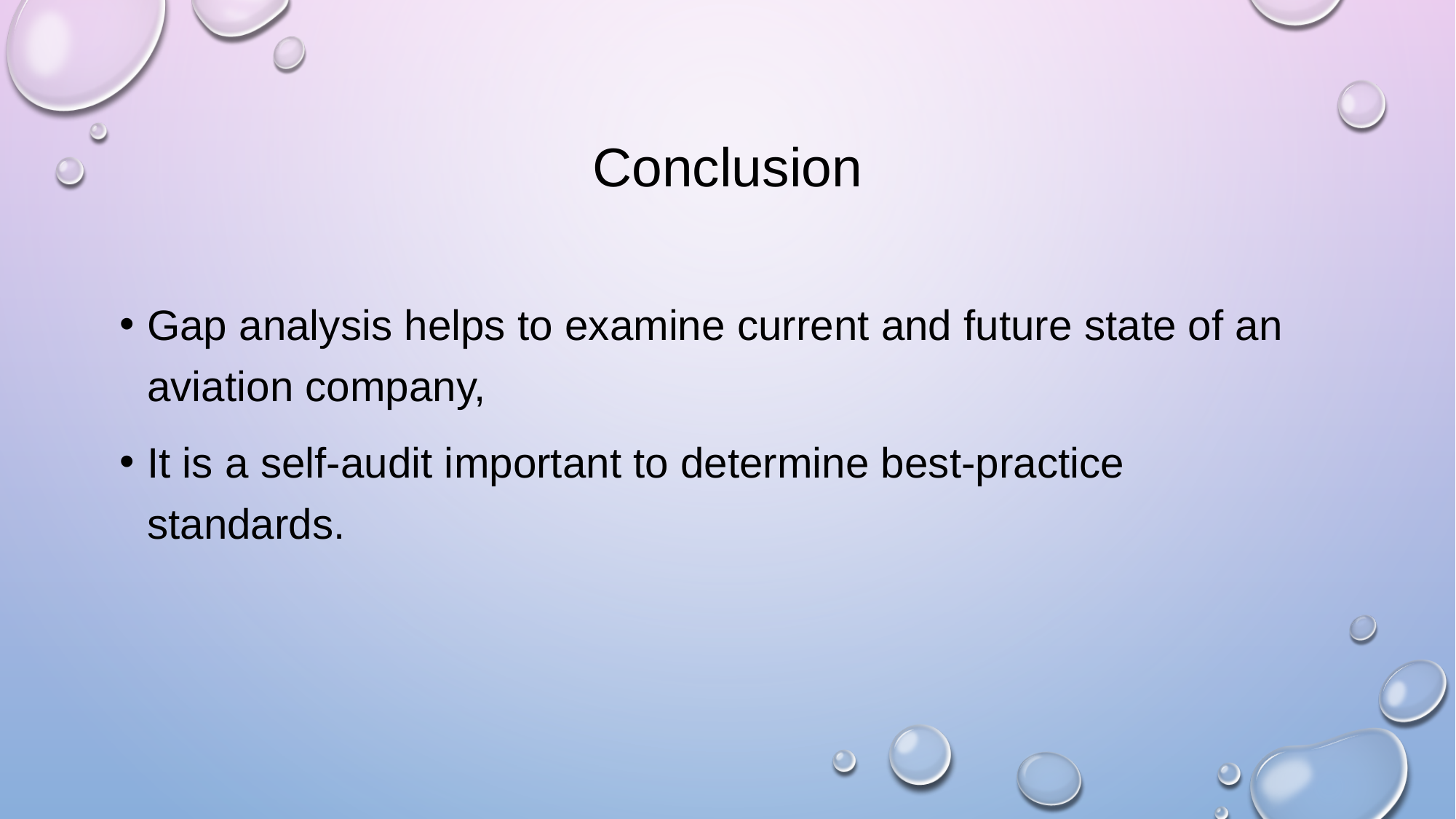

# Conclusion
Gap analysis helps to examine current and future state of an aviation company,
It is a self-audit important to determine best-practice standards.